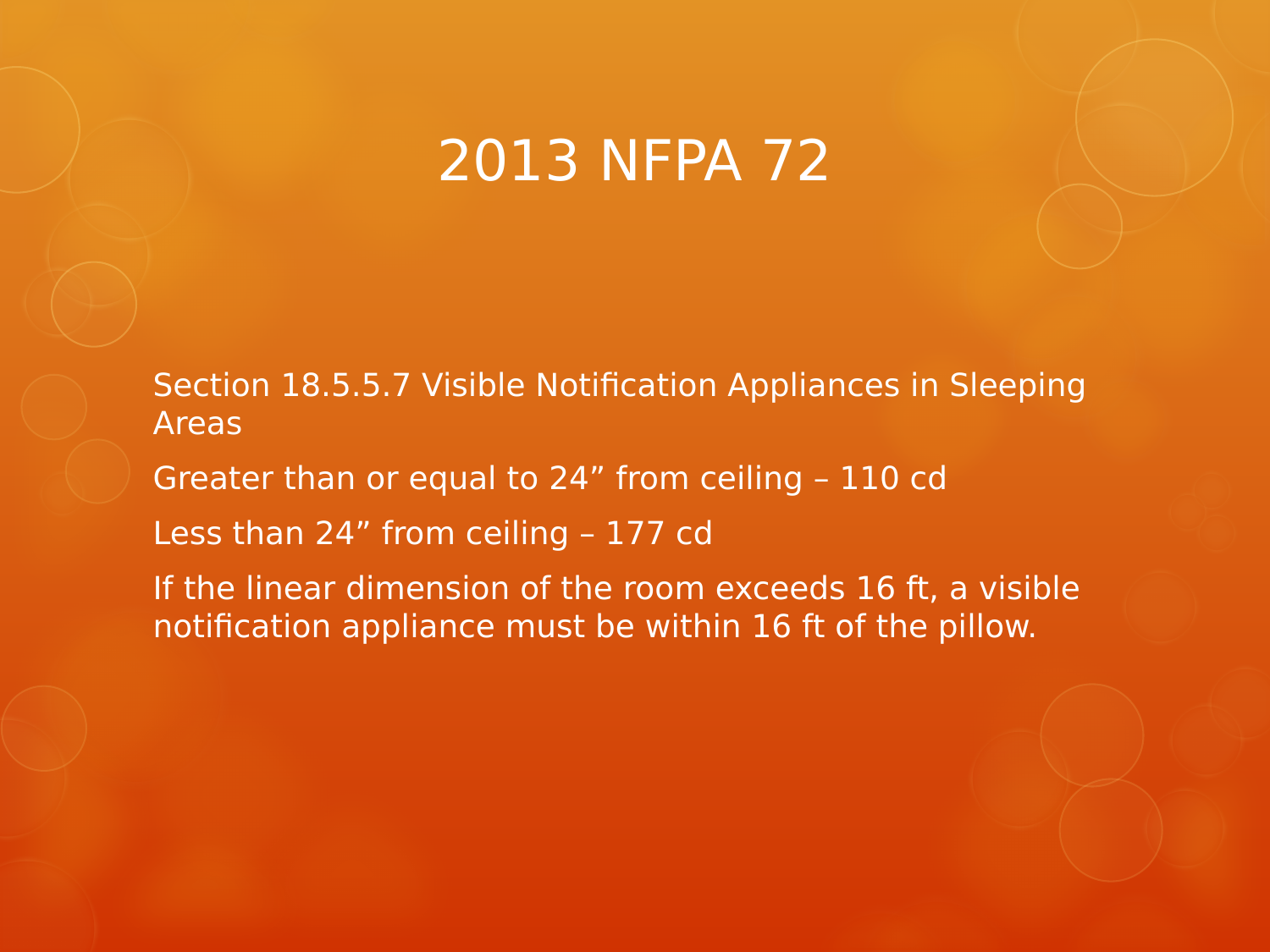

# 2013 NFPA 72
Section 18.5.5.7 Visible Notification Appliances in Sleeping Areas
Greater than or equal to 24” from ceiling – 110 cd
Less than 24” from ceiling – 177 cd
If the linear dimension of the room exceeds 16 ft, a visible notification appliance must be within 16 ft of the pillow.